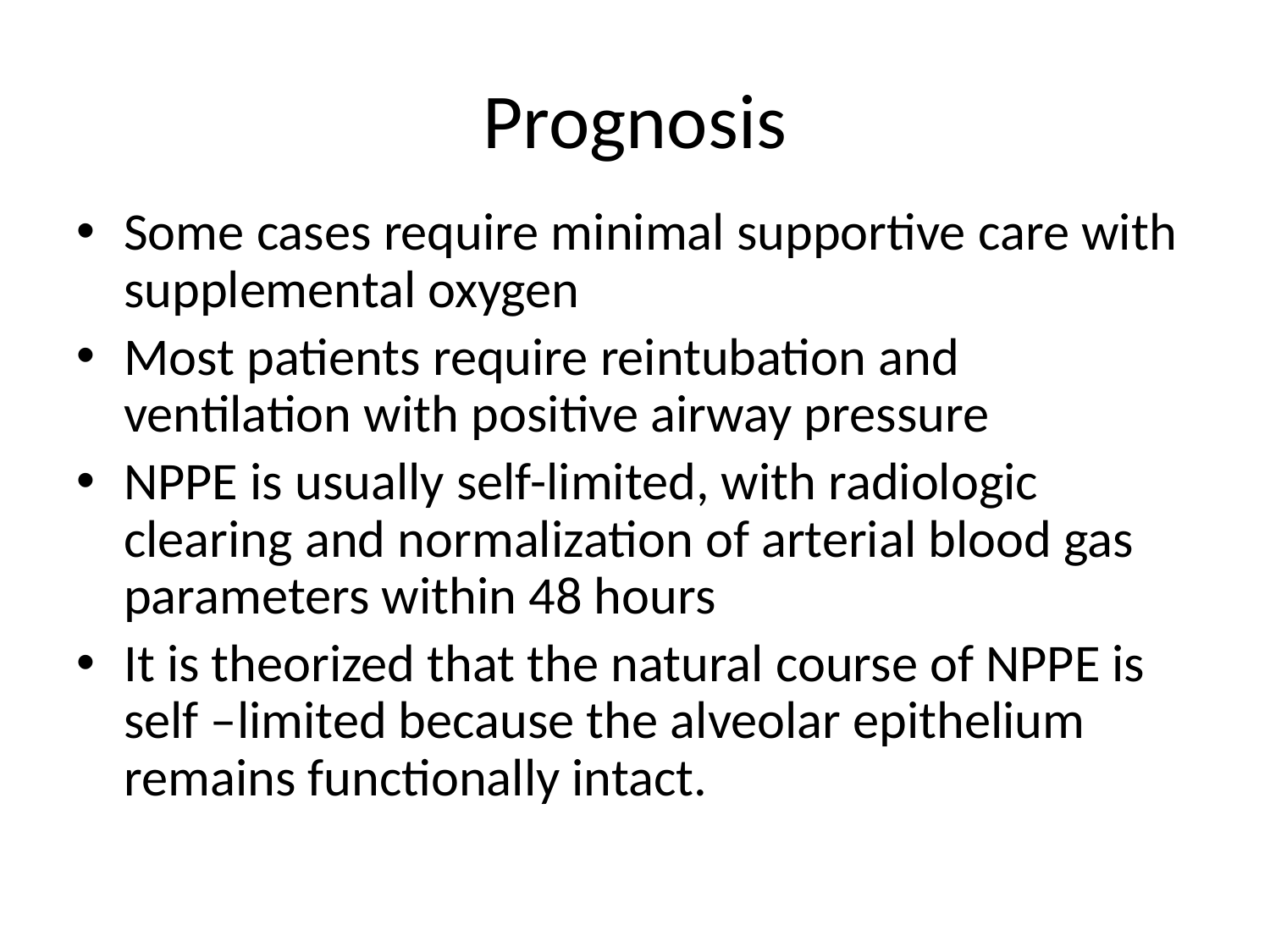

# Prognosis
Some cases require minimal supportive care with supplemental oxygen
Most patients require reintubation and ventilation with positive airway pressure
NPPE is usually self-limited, with radiologic clearing and normalization of arterial blood gas parameters within 48 hours
It is theorized that the natural course of NPPE is self –limited because the alveolar epithelium remains functionally intact.